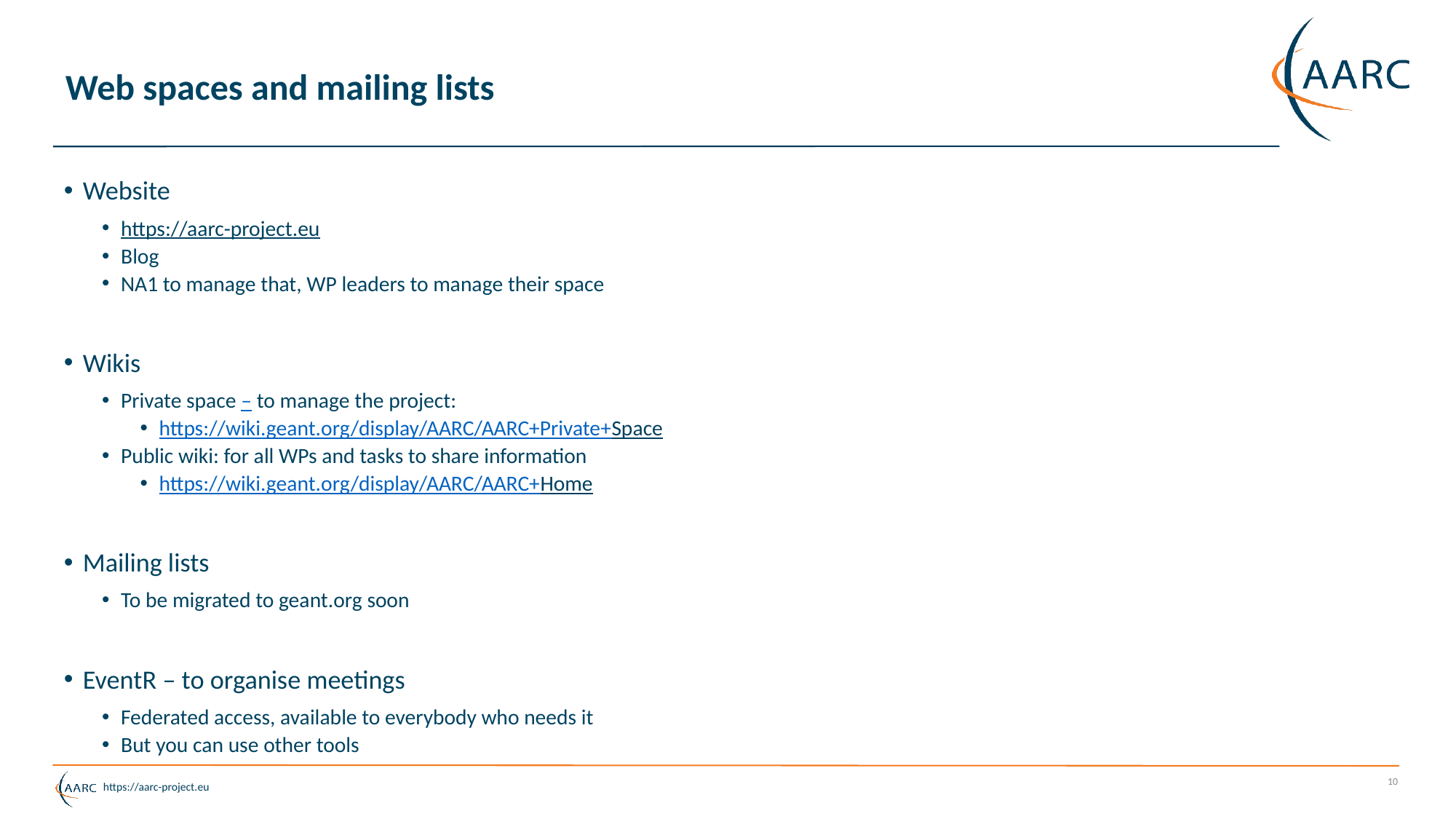

# Web spaces and mailing lists
Website
https://aarc-project.eu
Blog
NA1 to manage that, WP leaders to manage their space

Wikis
Private space – to manage the project:
https://wiki.geant.org/display/AARC/AARC+Private+Space
Public wiki: for all WPs and tasks to share information
https://wiki.geant.org/display/AARC/AARC+Home

Mailing lists
To be migrated to geant.org soon

EventR – to organise meetings
Federated access, available to everybody who needs it
But you can use other tools

10